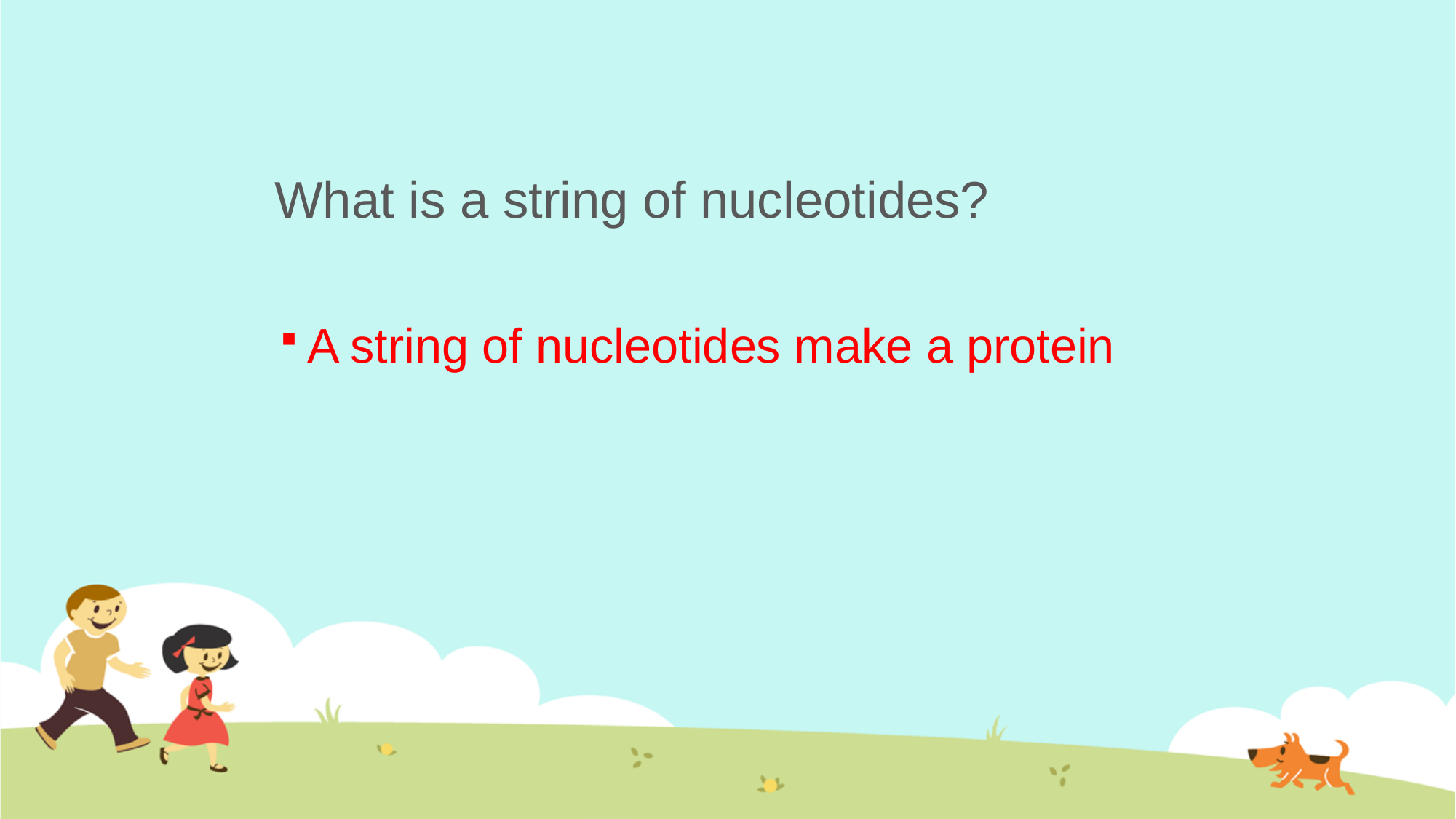

# What is a string of nucleotides?
A string of nucleotides make a protein